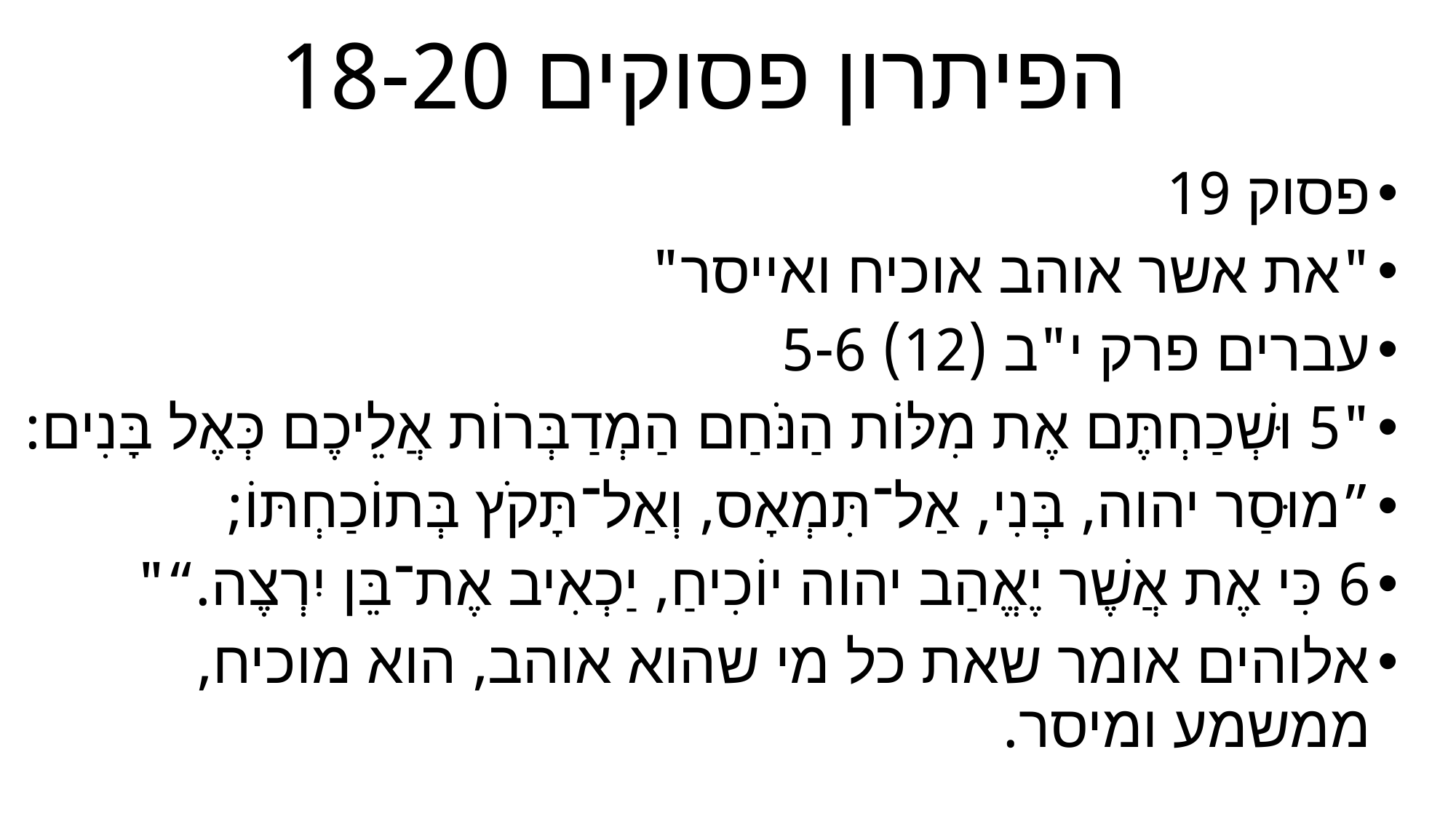

# הפיתרון פסוקים 18-20
פסוק 19
"את אשר אוהב אוכיח ואייסר"
עברים פרק י"ב (12) 5-6
"5 וּשְׁכַחְתֶּם אֶת מִלּוֹת הַנֹּחַם הַמְדַבְּרוֹת אֲלֵיכֶם כְּאֶל בָּנִים:
”מוּסַר יהוה, בְּנִי, אַל־תִּמְאָס, וְאַל־תָּקֹץ בְּתוֹכַחְתּוֹ;
6 כִּי אֶת אֲשֶׁר יֶאֱהַב יהוה יוֹכִיחַ, יַכְאִיב אֶת־בֵּן יִרְצֶה.“"
אלוהים אומר שאת כל מי שהוא אוהב, הוא מוכיח,
ממשמע ומיסר.